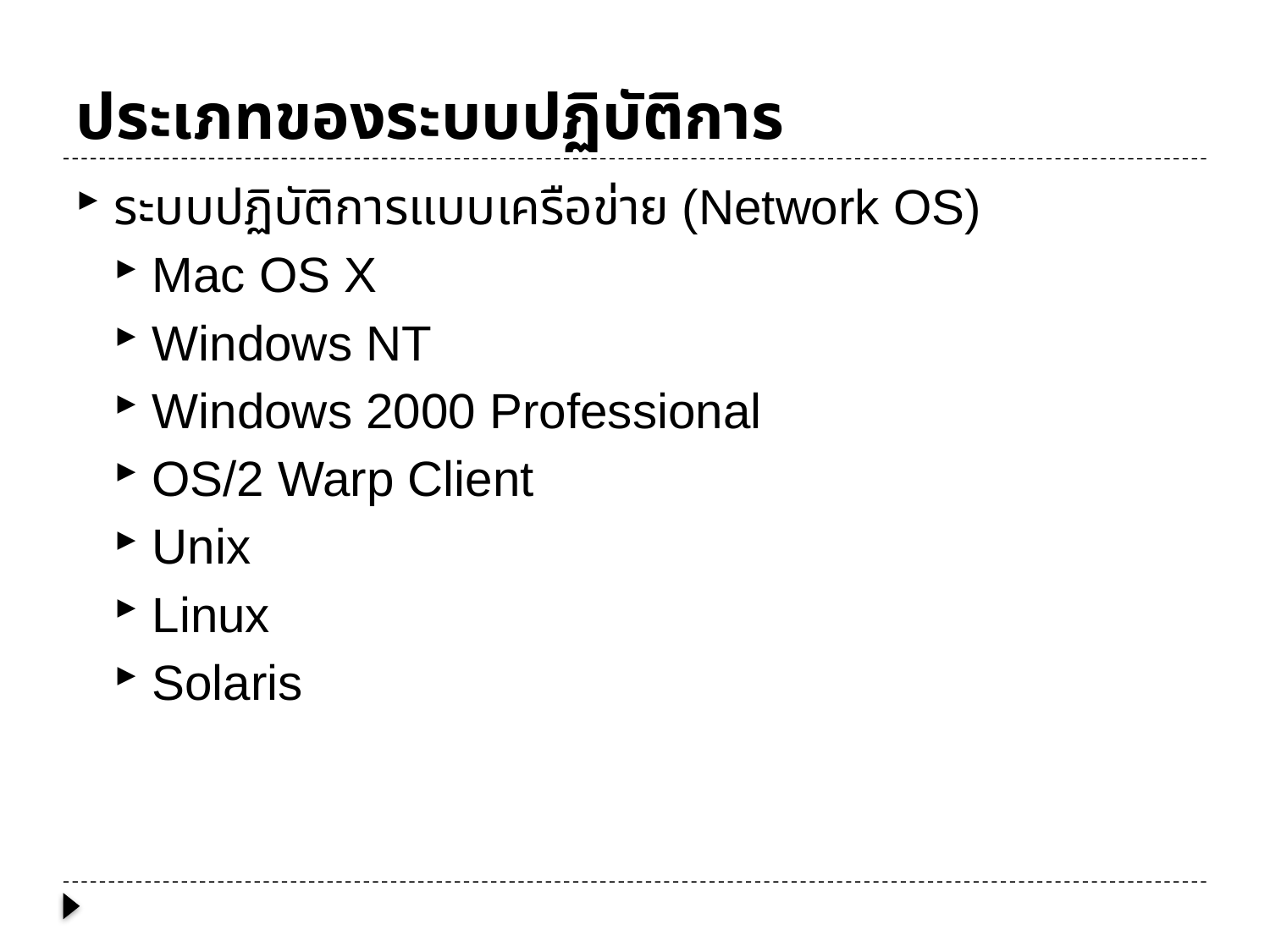

# ประเภทของระบบปฏิบัติการ
ระบบปฏิบัติการแบบเครือข่าย (Network OS)
Mac OS X
Windows NT
Windows 2000 Professional
OS/2 Warp Client
Unix
Linux
Solaris